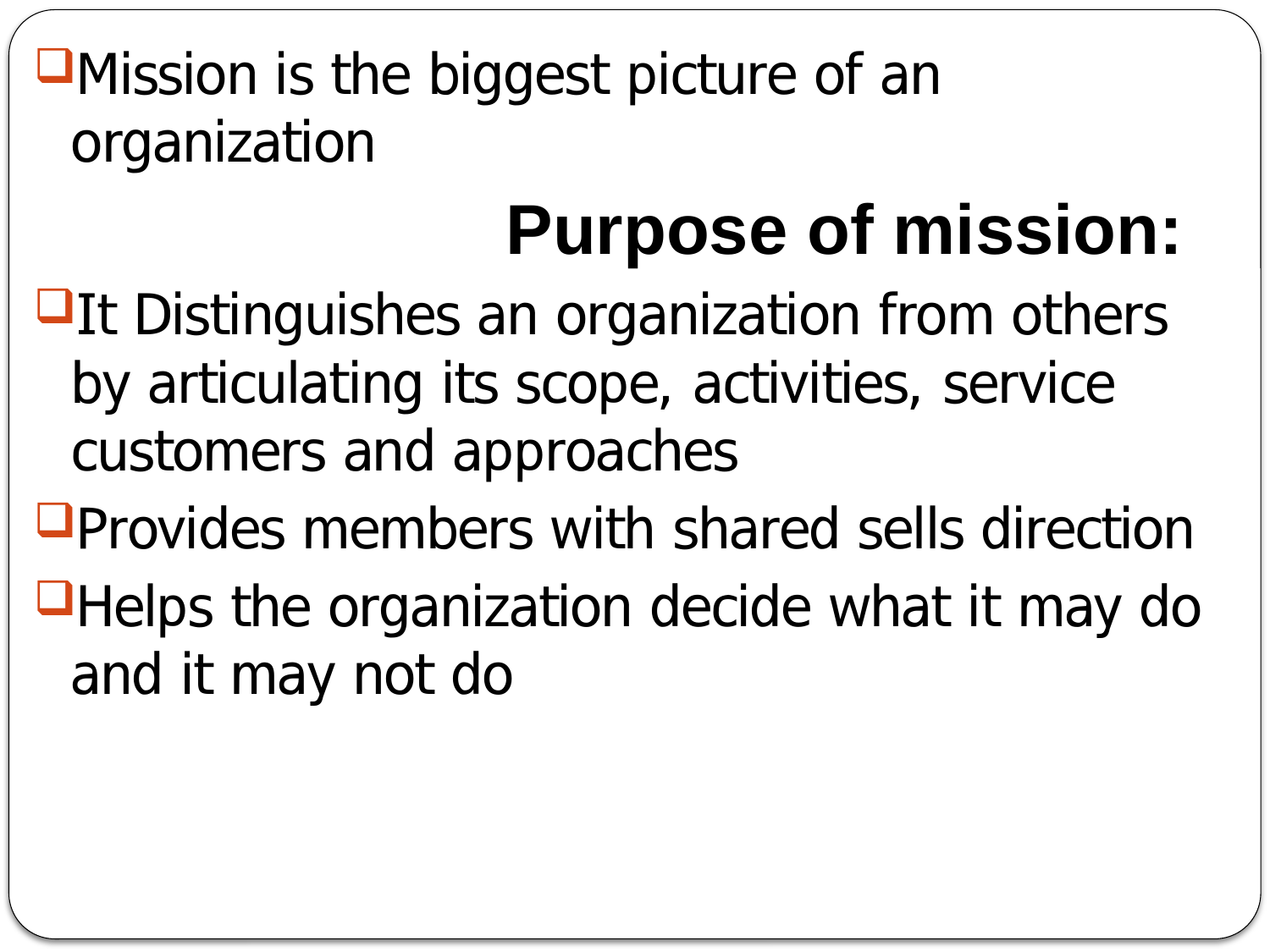

Mission is the biggest picture of an organization
                        Purpose of mission:
It Distinguishes an organization from others by articulating its scope, activities, service customers and approaches
Provides members with shared sells direction
Helps the organization decide what it may do and it may not do